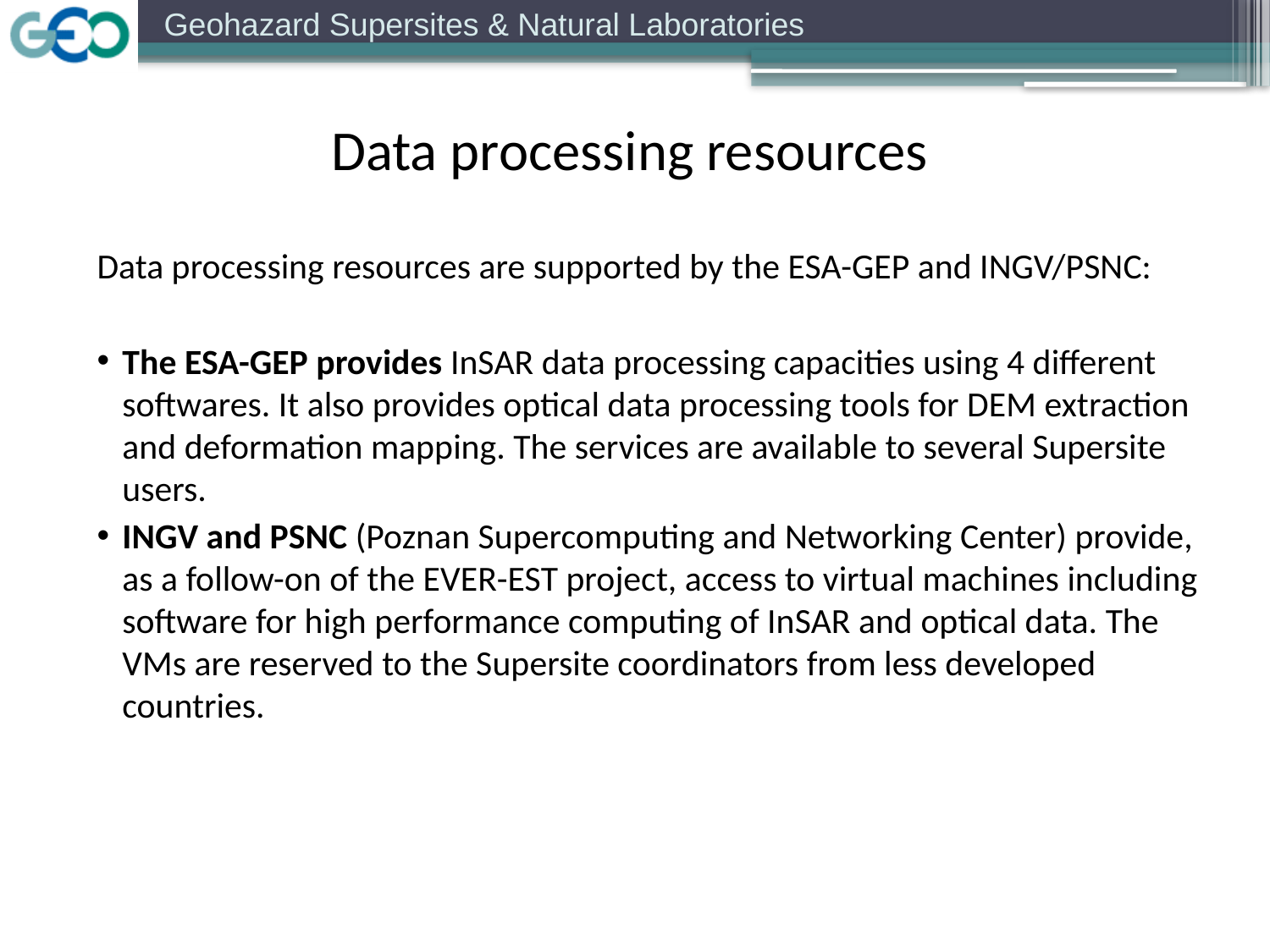

Data processing resources
Data processing resources are supported by the ESA-GEP and INGV/PSNC:

The ESA-GEP provides InSAR data processing capacities using 4 different softwares. It also provides optical data processing tools for DEM extraction and deformation mapping. The services are available to several Supersite users.
INGV and PSNC (Poznan Supercomputing and Networking Center) provide, as a follow-on of the EVER-EST project, access to virtual machines including software for high performance computing of InSAR and optical data. The VMs are reserved to the Supersite coordinators from less developed countries.